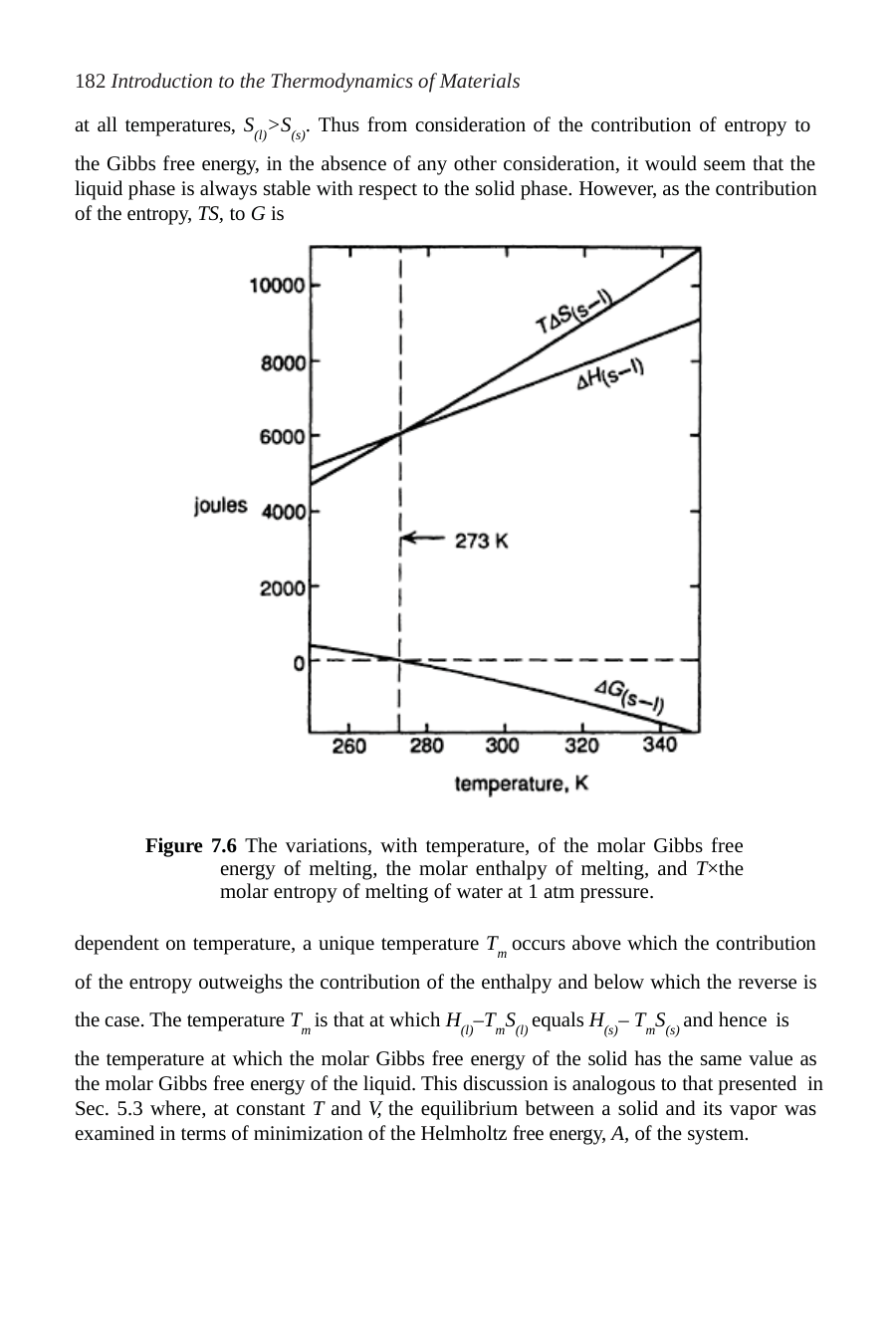

182 Introduction to the Thermodynamics of Materials
at all temperatures, S(l)>S(s). Thus from consideration of the contribution of entropy to
the Gibbs free energy, in the absence of any other consideration, it would seem that the  liquid phase is always stable with respect to the solid phase. However, as the contribution  of the entropy, TS, to G is

Figure 7.6 The variations, with temperature, of the molar Gibbs free  energy of melting, the molar enthalpy of melting, and T×the  molar entropy of melting of water at 1 atm pressure.
dependent on temperature, a unique temperature Tm occurs above which the contribution  of the entropy outweighs the contribution of the enthalpy and below which the reverse is  the case. The temperature Tm is that at which H(l)–TmS(l) equals H(s)– TmS(s) and hence is
the temperature at which the molar Gibbs free energy of the solid has the same value as  the molar Gibbs free energy of the liquid. This discussion is analogous to that presented  in Sec. 5.3 where, at constant T and V, the equilibrium between a solid and its vapor was  examined in terms of minimization of the Helmholtz free energy, A, of the system.